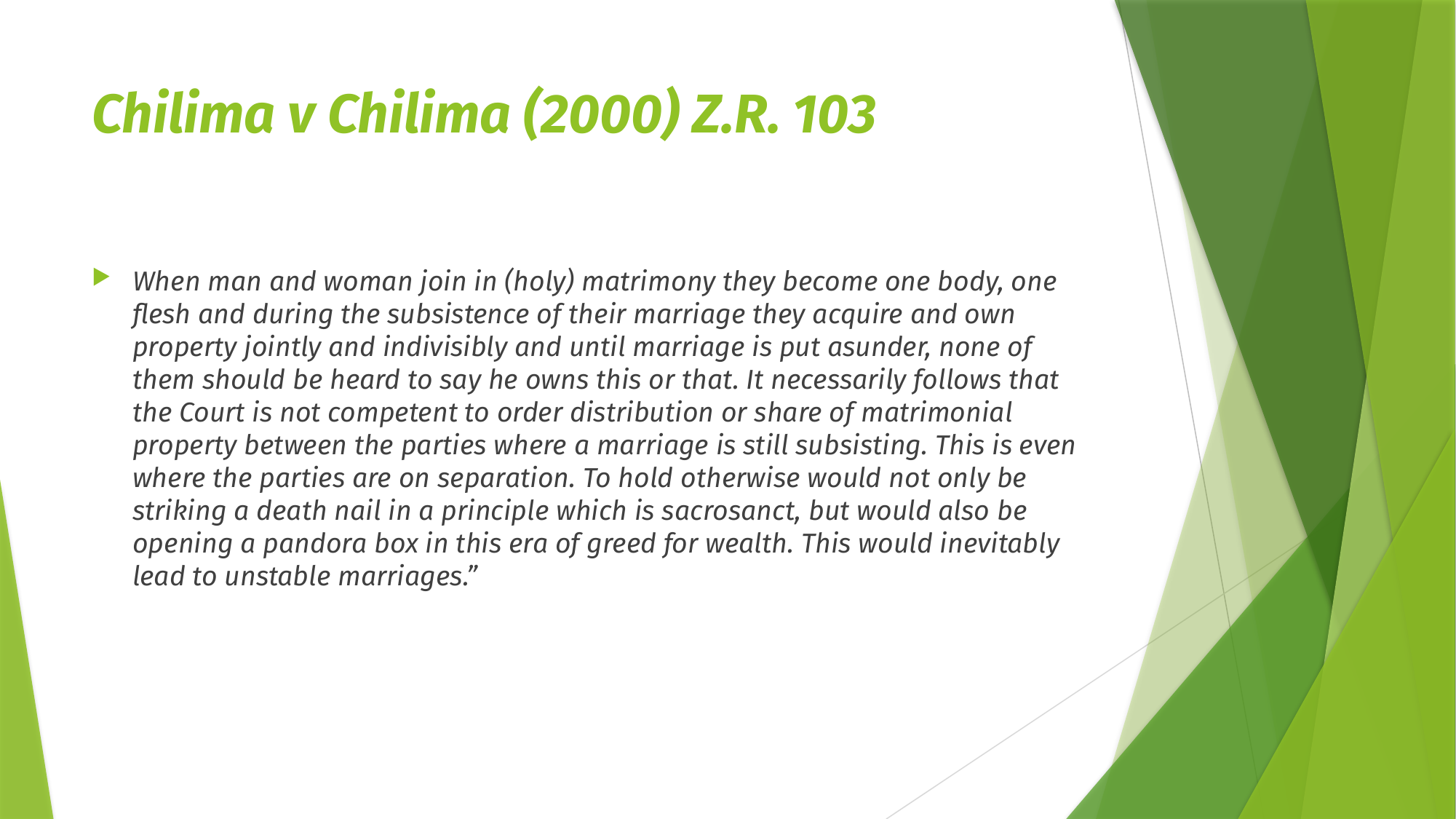

# Chilima v Chilima (2000) Z.R. 103
When man and woman join in (holy) matrimony they become one body, one flesh and during the subsistence of their marriage they acquire and own property jointly and indivisibly and until marriage is put asunder, none of them should be heard to say he owns this or that. It necessarily follows that the Court is not competent to order distribution or share of matrimonial property between the parties where a marriage is still subsisting. This is even where the parties are on separation. To hold otherwise would not only be striking a death nail in a principle which is sacrosanct, but would also be opening a pandora box in this era of greed for wealth. This would inevitably lead to unstable marriages.”